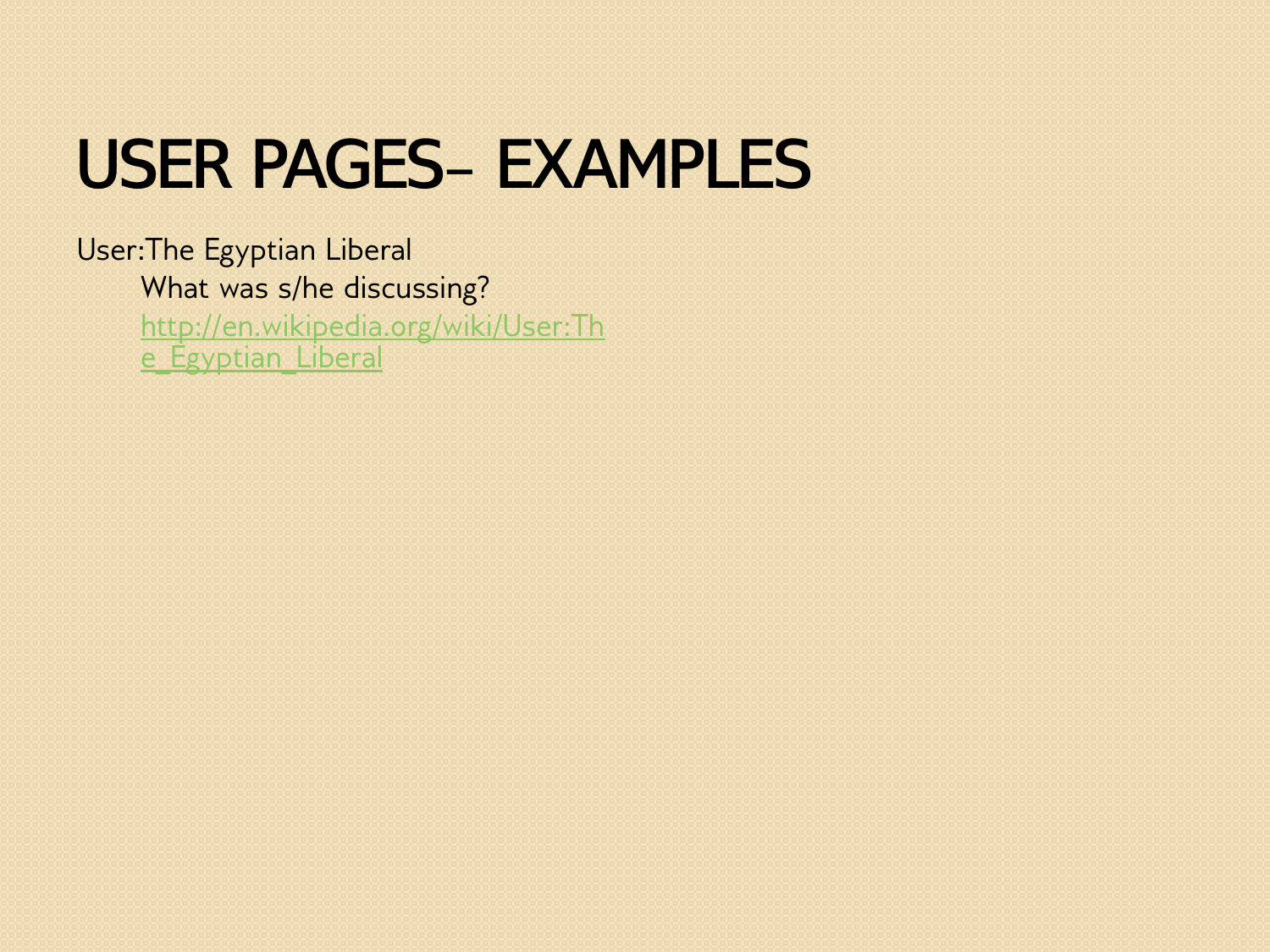

User Pages– Examples
User:The Egyptian Liberal
What was s/he discussing?
http://en.wikipedia.org/wiki/User:The_Egyptian_Liberal